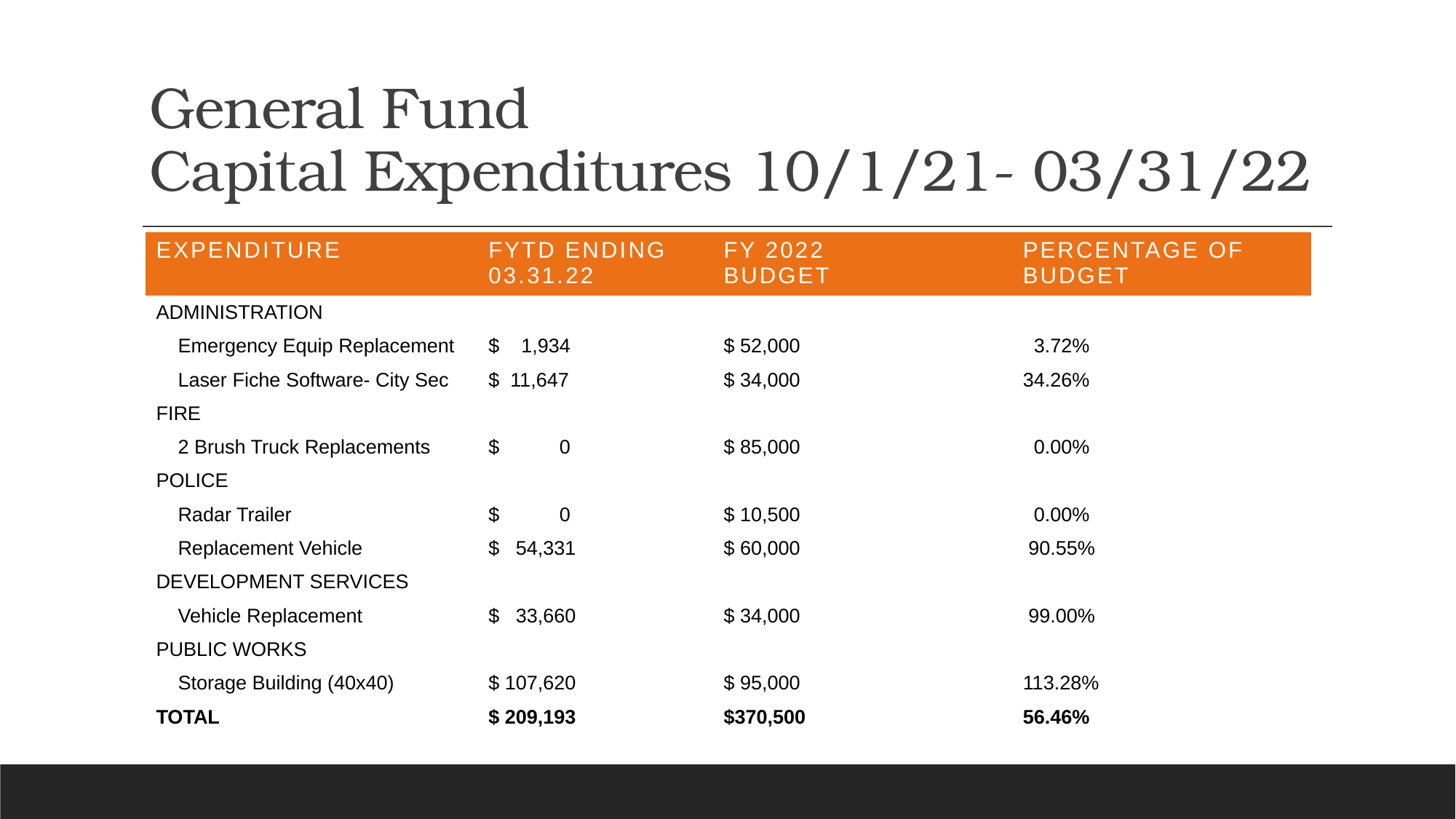

# General Fund Capital Expenditures 10/1/21- 03/31/22
| expenditure | FYTD Ending 03.31.22 | Fy 2022 budget | Percentage of budget |
| --- | --- | --- | --- |
| ADMINISTRATION |  |  |  |
| Emergency Equip Replacement | $ 1,934 | $ 52,000 | 3.72% |
| Laser Fiche Software- City Sec | $ 11,647 | $ 34,000 | 34.26% |
| FIRE |  |  |  |
| 2 Brush Truck Replacements | $ 0 | $ 85,000 | 0.00% |
| POLICE |  |  |  |
| Radar Trailer | $ 0 | $ 10,500 | 0.00% |
| Replacement Vehicle | $ 54,331 | $ 60,000 | 90.55% |
| DEVELOPMENT SERVICES |  |  |  |
| Vehicle Replacement | $ 33,660 | $ 34,000 | 99.00% |
| PUBLIC WORKS |  |  |  |
| Storage Building (40x40) | $ 107,620 | $ 95,000 | 113.28% |
| TOTAL | $ 209,193 | $370,500 | 56.46% |